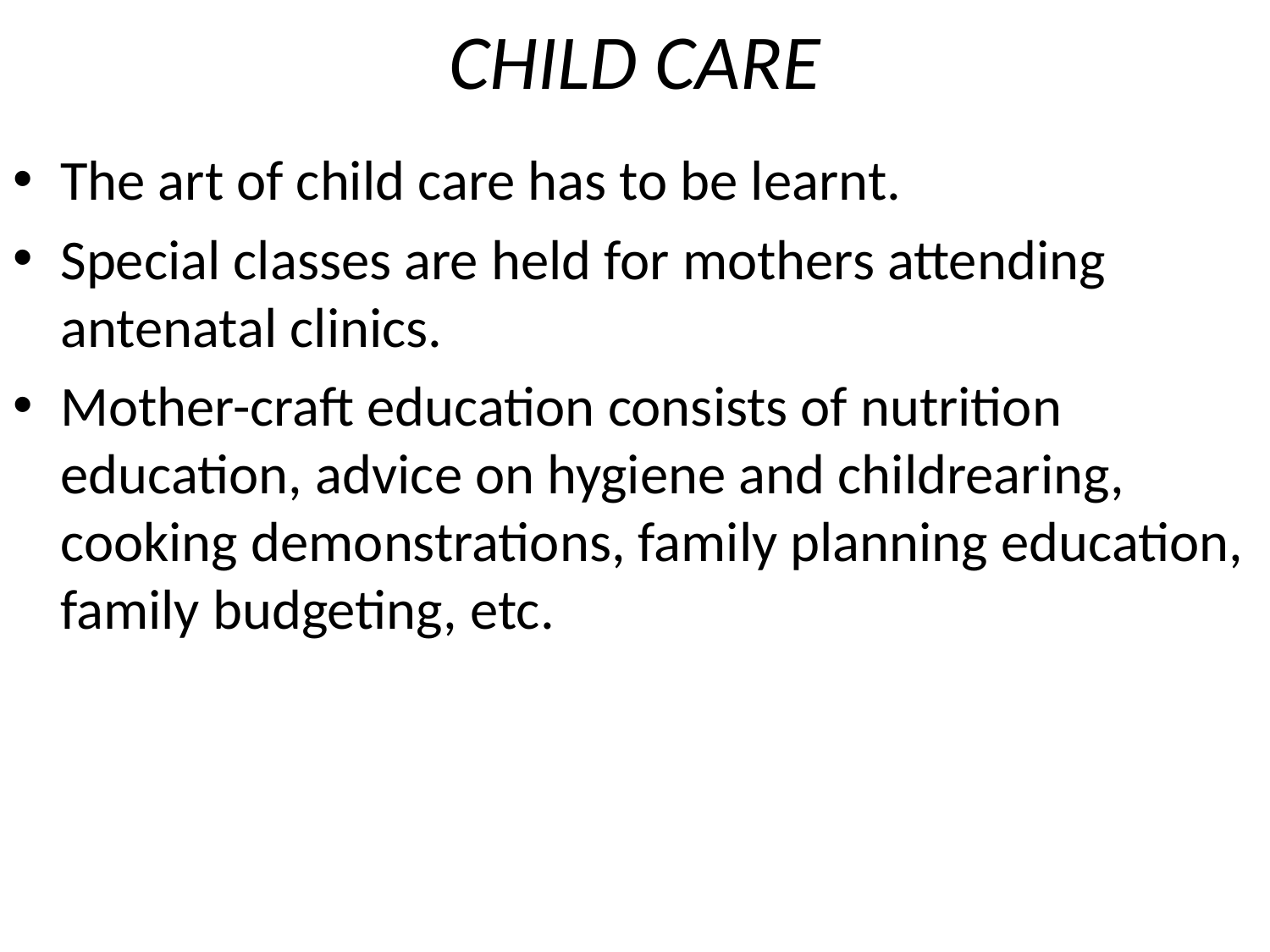

# CHILD CARE
The art of child care has to be learnt.
Special classes are held for mothers attending antenatal clinics.
Mother-craft education consists of nutrition education, advice on hygiene and childrearing, cooking demonstrations, family planning education, family budgeting, etc.